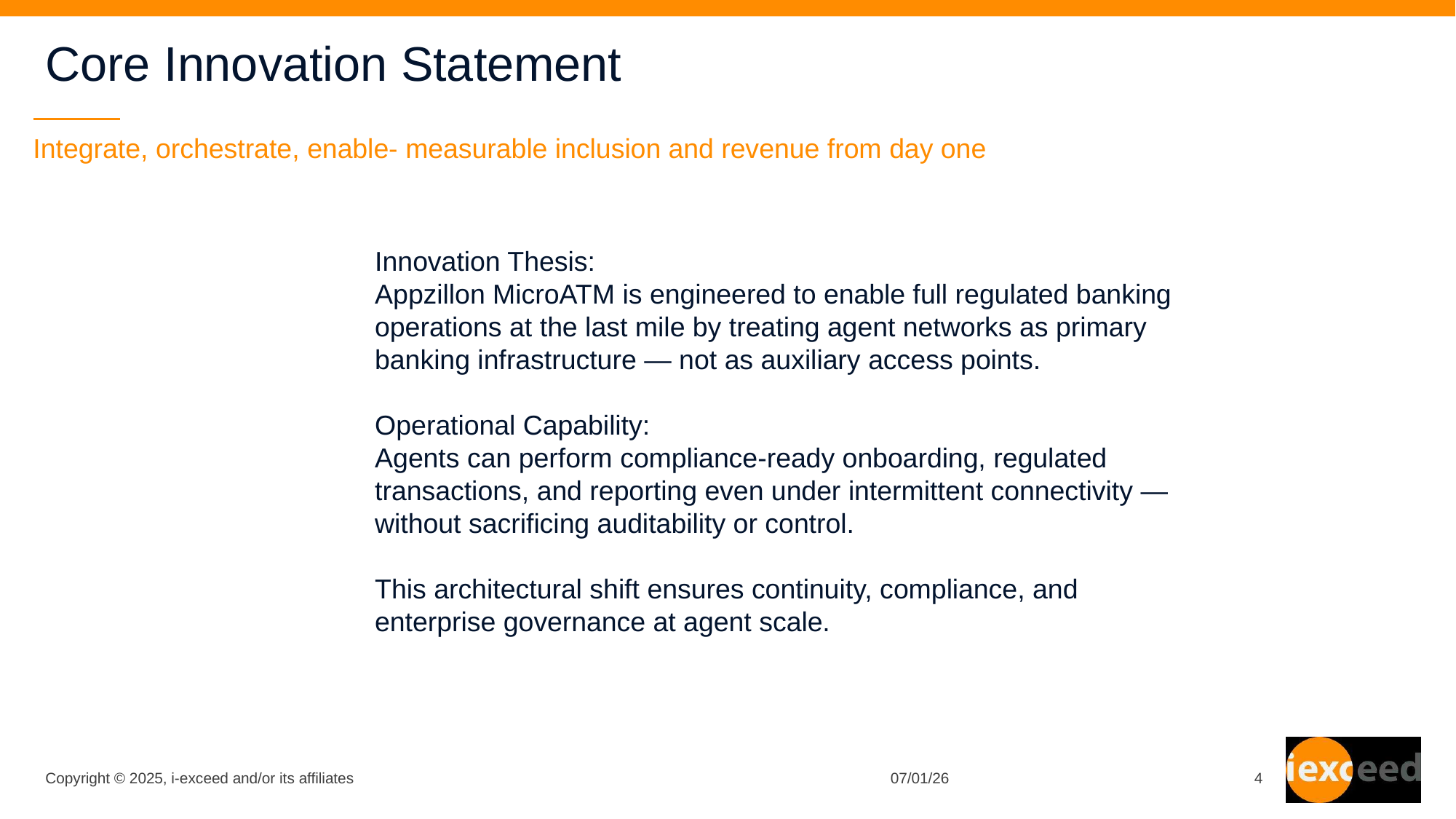

# Core Innovation Statement
Integrate, orchestrate, enable- measurable inclusion and revenue from day one
Innovation Thesis:
Appzillon MicroATM is engineered to enable full regulated banking operations at the last mile by treating agent networks as primary banking infrastructure — not as auxiliary access points.

Operational Capability:
Agents can perform compliance-ready onboarding, regulated transactions, and reporting even under intermittent connectivity — without sacrificing auditability or control.

This architectural shift ensures continuity, compliance, and enterprise governance at agent scale.
Copyright © 2025, i-exceed and/or its affiliates
07/01/26
4